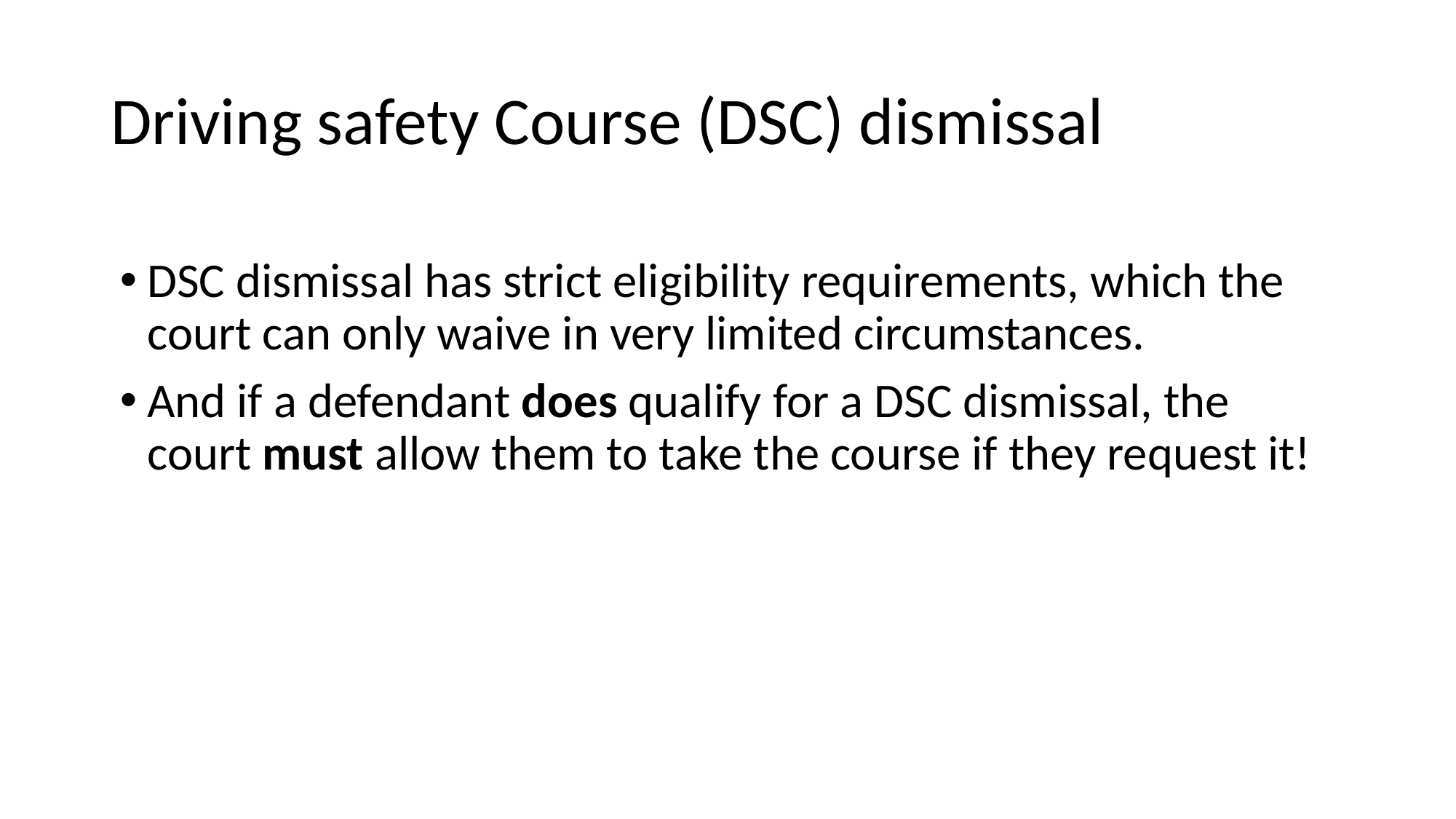

# Driving safety Course (DSC) dismissal
DSC dismissal has strict eligibility requirements, which the court can only waive in very limited circumstances.
And if a defendant does qualify for a DSC dismissal, the court must allow them to take the course if they request it!